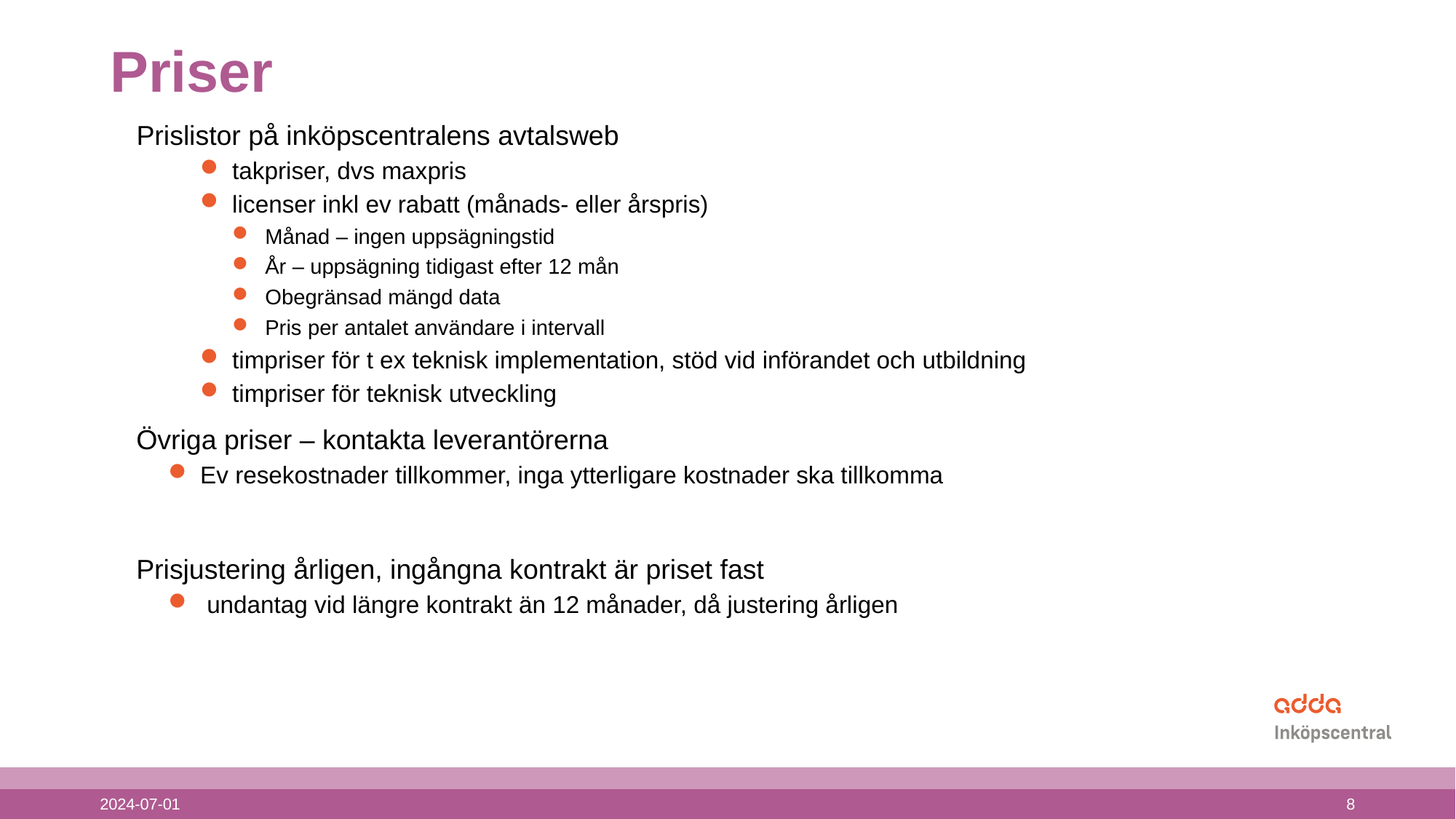

# Priser
Prislistor på inköpscentralens avtalsweb
takpriser, dvs maxpris
licenser inkl ev rabatt (månads- eller årspris)
Månad – ingen uppsägningstid
År – uppsägning tidigast efter 12 mån
Obegränsad mängd data
Pris per antalet användare i intervall
timpriser för t ex teknisk implementation, stöd vid införandet och utbildning
timpriser för teknisk utveckling
Övriga priser – kontakta leverantörerna
Ev resekostnader tillkommer, inga ytterligare kostnader ska tillkomma

Prisjustering årligen, ingångna kontrakt är priset fast
 undantag vid längre kontrakt än 12 månader, då justering årligen

2024-07-01

8